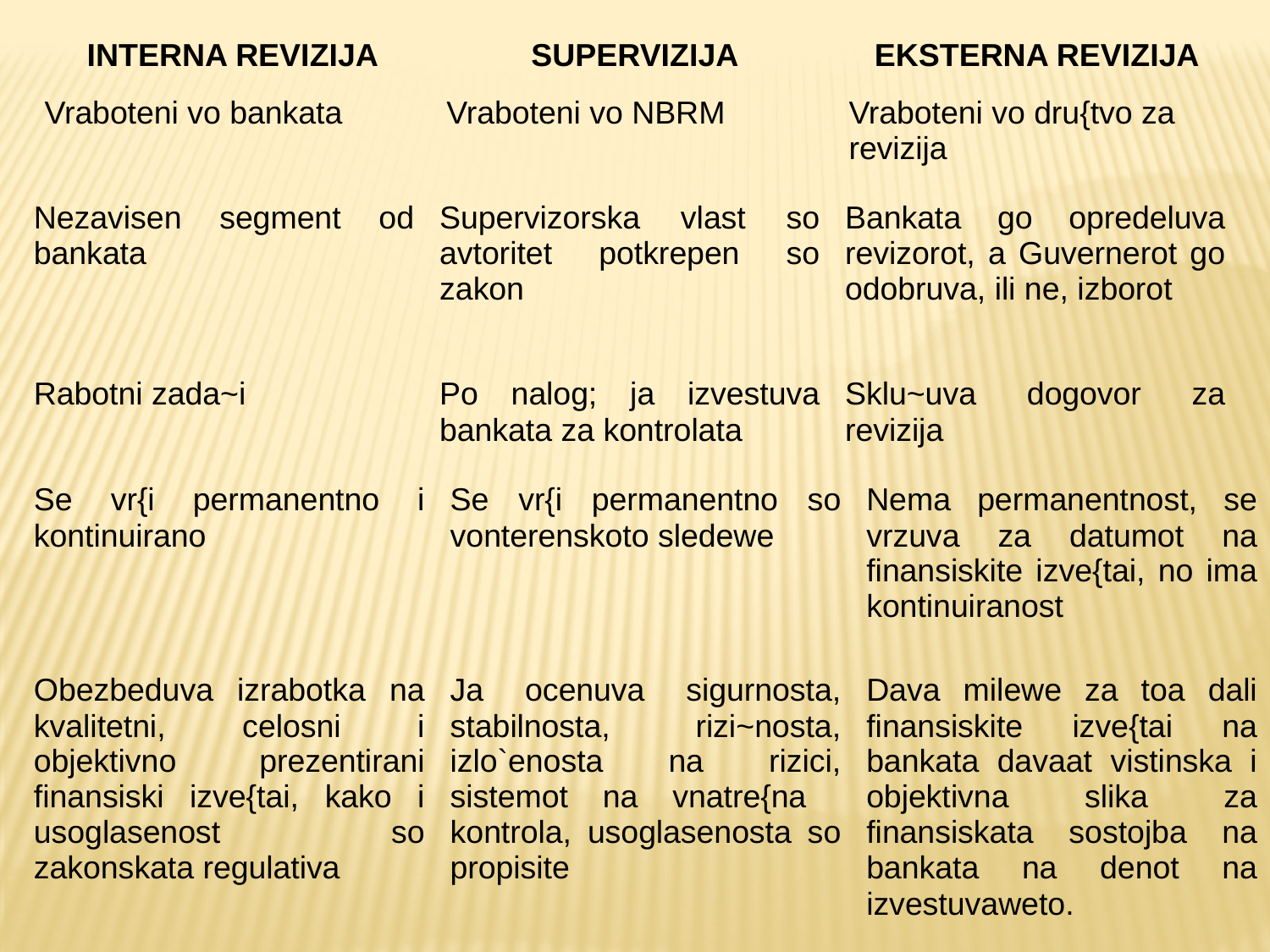

| INTERNA REVIZIJA | SUPERVIZIJA | EKSTERNA REVIZIJA |
| --- | --- | --- |
| Vraboteni vo bankata | Vraboteni vo NBRM | Vraboteni vo dru{tvo za revizija |
| Nezavisen segment od bankata | Supervizorska vlast so avtoritet potkrepen so zakon | Bankata go opredeluva revizorot, a Guvernerot go odobruva, ili ne, izborot |
| --- | --- | --- |
| Rabotni zada~i | Po nalog; ja izvestuva bankata za kontrolata | Sklu~uva dogovor za revizija |
| --- | --- | --- |
| Se vr{i permanentno i kontinuirano | Se vr{i permanentno so vonterenskoto sledewe | Nema permanentnost, se vrzuva za datumot na finansiskite izve{tai, no ima kontinuiranost |
| --- | --- | --- |
| Obezbeduva izrabotka na kvalitetni, celosni i objektivno prezentirani finansiski izve{tai, kako i usoglasenost so zakonskata regulativa | Ja ocenuva sigurnosta, stabilnosta, rizi~nosta, izlo`enosta na rizici, sistemot na vnatre{na kontrola, usoglasenosta so propisite | Dava milewe za toa dali finansiskite izve{tai na bankata davaat vistinska i objektivna slika za finansiskata sostojba na bankata na denot na izvestuvaweto. |
| --- | --- | --- |